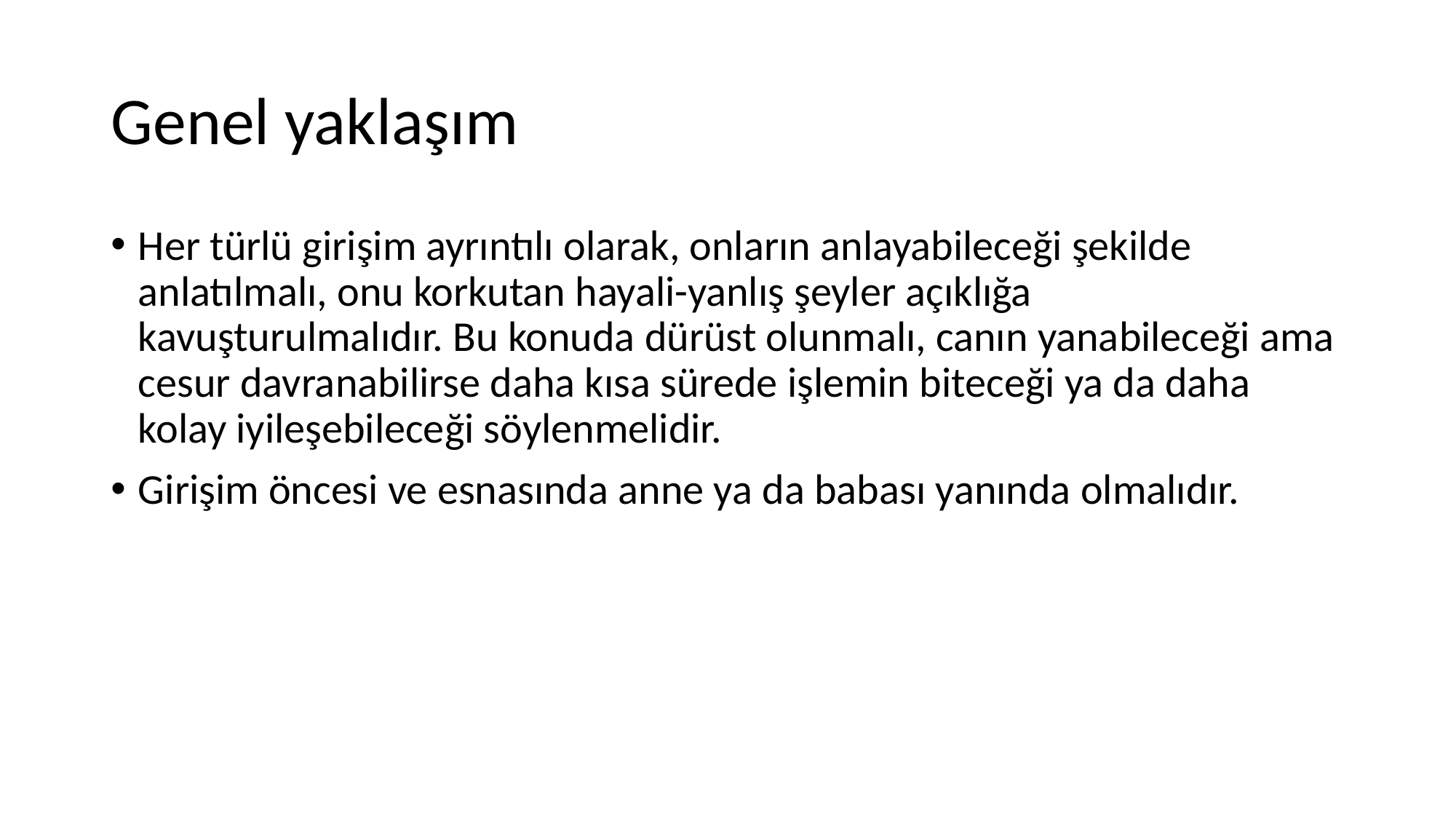

# Genel yaklaşım
Her türlü girişim ayrıntılı olarak, onların anlayabileceği şekilde anlatılmalı, onu korkutan hayali-yanlış şeyler açıklığa kavuşturulmalıdır. Bu konuda dürüst olunmalı, canın yanabileceği ama cesur davranabilirse daha kısa sürede işlemin biteceği ya da daha kolay iyileşebileceği söylenmelidir.
Girişim öncesi ve esnasında anne ya da babası yanında olmalıdır.